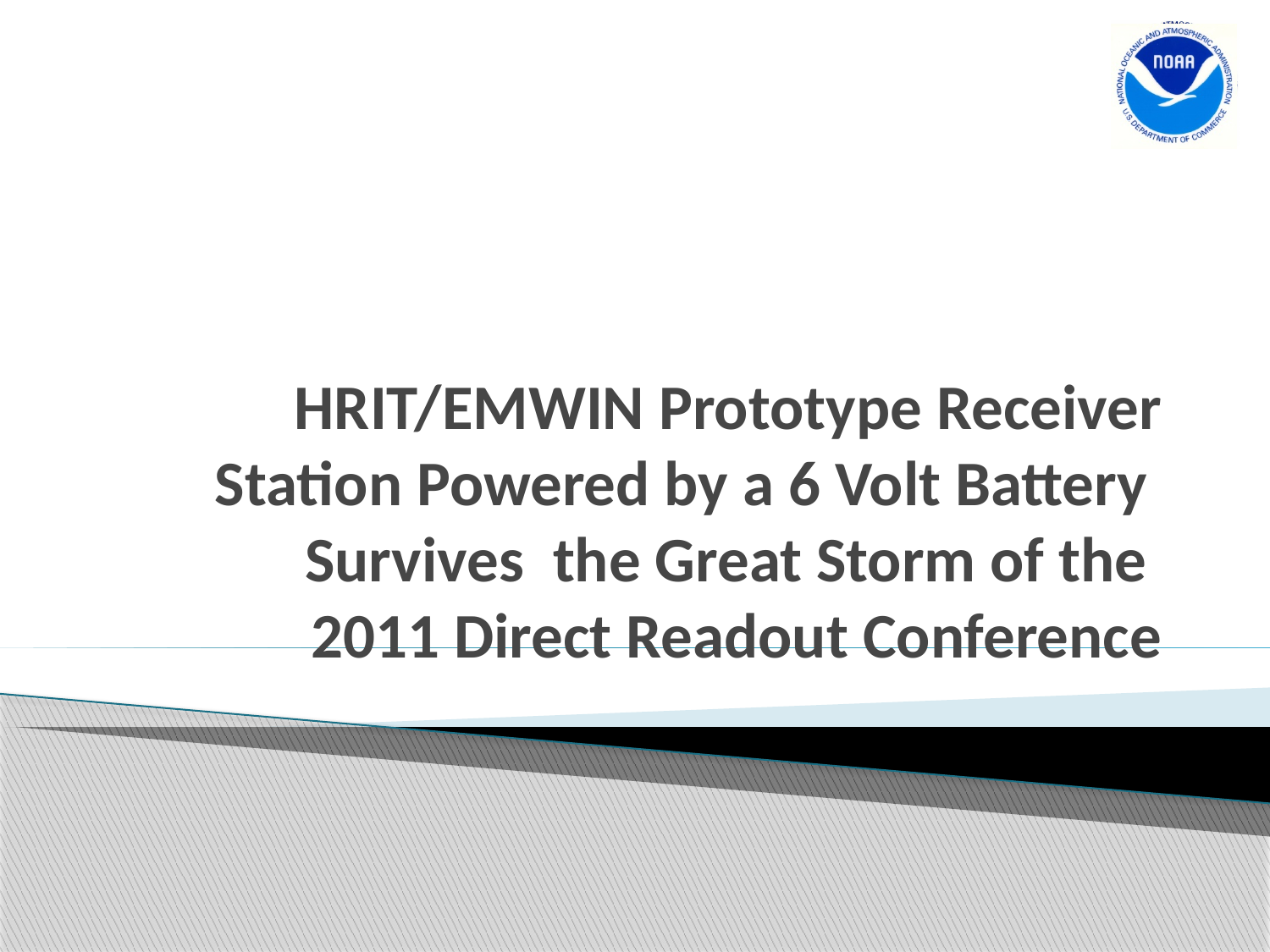

# HRIT/EMWIN Prototype Receiver Station Powered by a 6 Volt Battery Survives  the Great Storm of the 2011 Direct Readout Conference